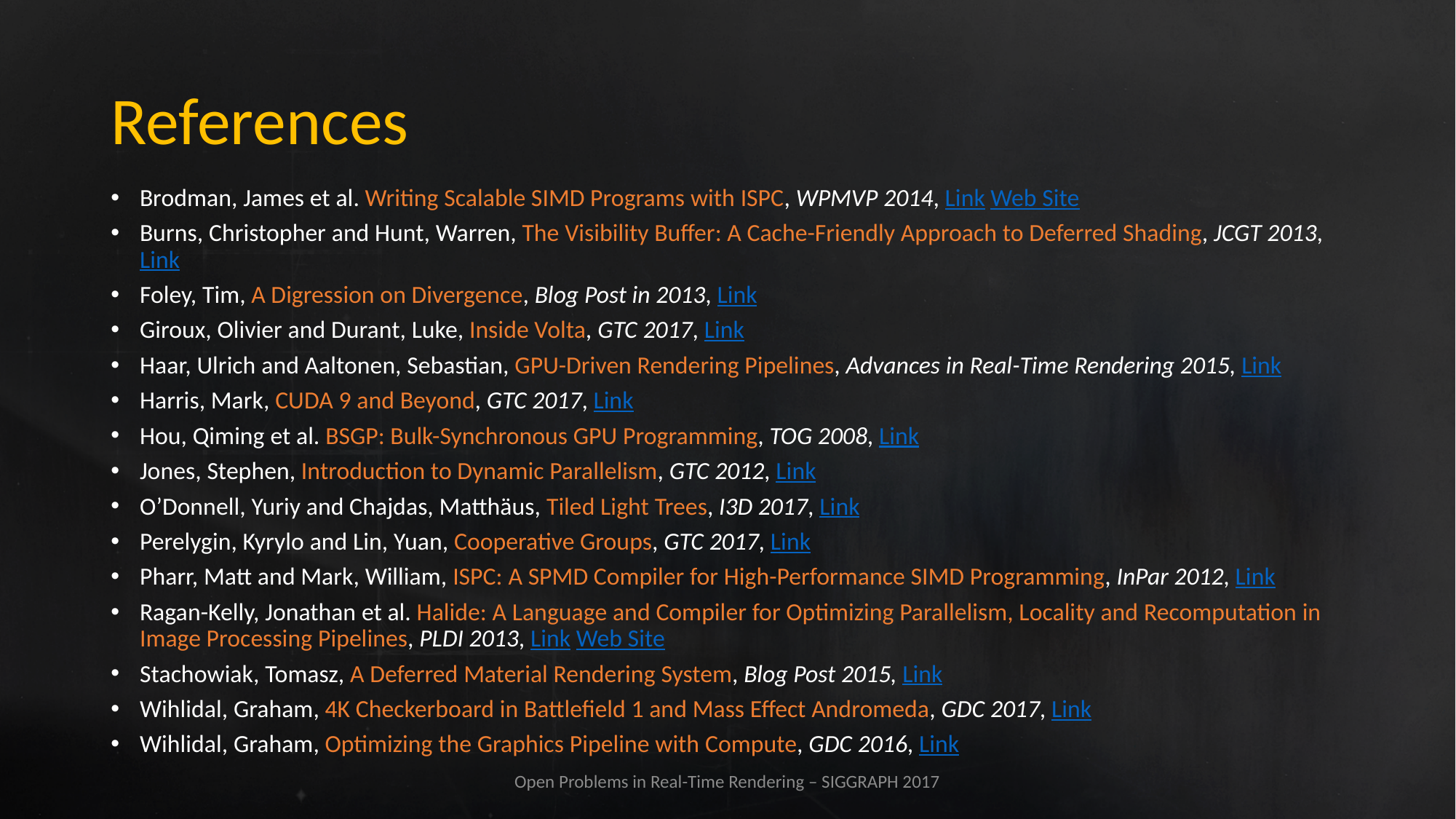

# References
Brodman, James et al. Writing Scalable SIMD Programs with ISPC, WPMVP 2014, Link Web Site
Burns, Christopher and Hunt, Warren, The Visibility Buffer: A Cache-Friendly Approach to Deferred Shading, JCGT 2013, Link
Foley, Tim, A Digression on Divergence, Blog Post in 2013, Link
Giroux, Olivier and Durant, Luke, Inside Volta, GTC 2017, Link
Haar, Ulrich and Aaltonen, Sebastian, GPU-Driven Rendering Pipelines, Advances in Real-Time Rendering 2015, Link
Harris, Mark, CUDA 9 and Beyond, GTC 2017, Link
Hou, Qiming et al. BSGP: Bulk-Synchronous GPU Programming, TOG 2008, Link
Jones, Stephen, Introduction to Dynamic Parallelism, GTC 2012, Link
O’Donnell, Yuriy and Chajdas, Matthäus, Tiled Light Trees, I3D 2017, Link
Perelygin, Kyrylo and Lin, Yuan, Cooperative Groups, GTC 2017, Link
Pharr, Matt and Mark, William, ISPC: A SPMD Compiler for High-Performance SIMD Programming, InPar 2012, Link
Ragan-Kelly, Jonathan et al. Halide: A Language and Compiler for Optimizing Parallelism, Locality and Recomputation in Image Processing Pipelines, PLDI 2013, Link Web Site
Stachowiak, Tomasz, A Deferred Material Rendering System, Blog Post 2015, Link
Wihlidal, Graham, 4K Checkerboard in Battlefield 1 and Mass Effect Andromeda, GDC 2017, Link
Wihlidal, Graham, Optimizing the Graphics Pipeline with Compute, GDC 2016, Link
Open Problems in Real-Time Rendering – SIGGRAPH 2017